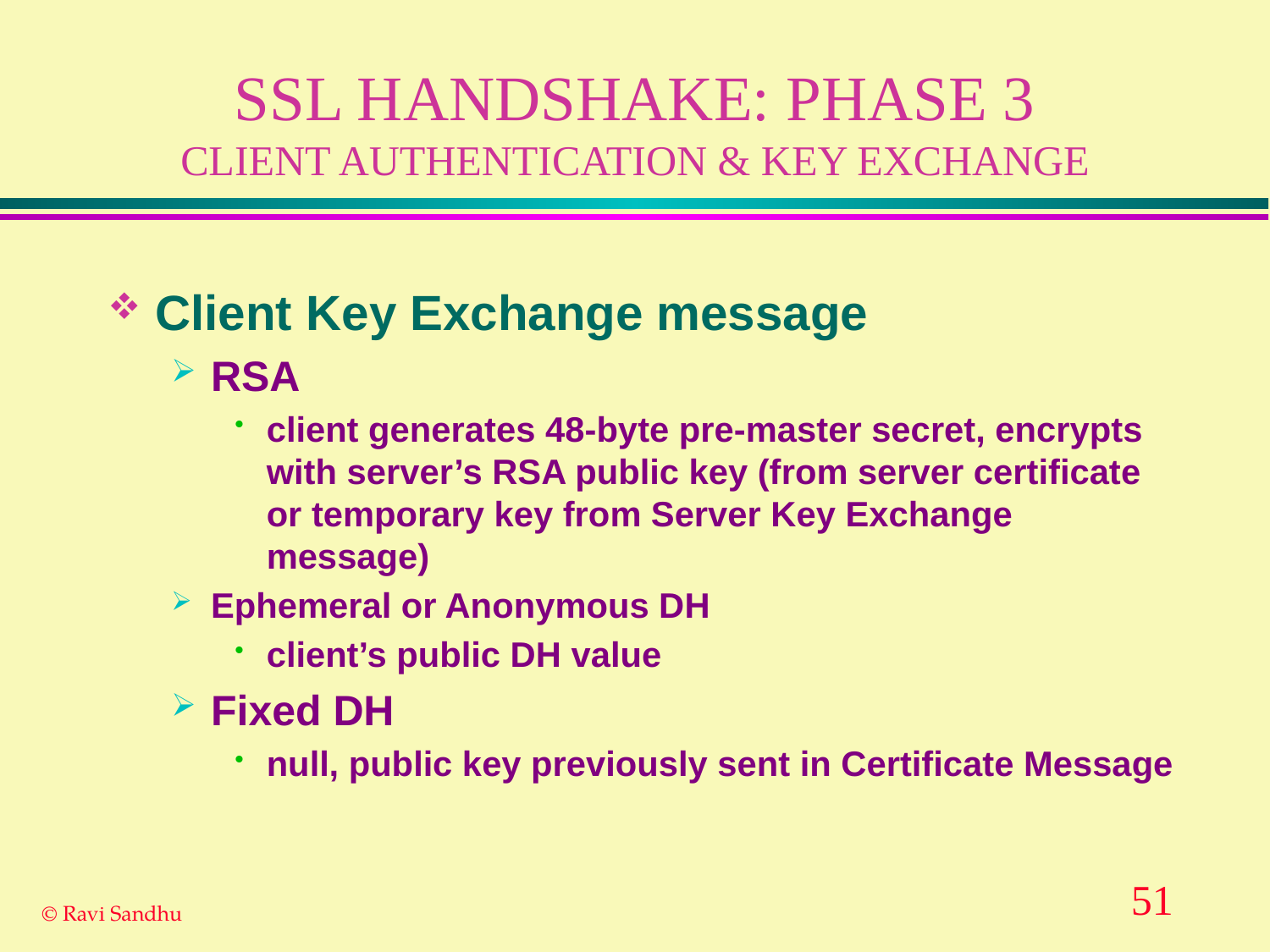

# SSL HANDSHAKE: PHASE 3 CLIENT AUTHENTICATION & KEY EXCHANGE
Client Key Exchange message
RSA
client generates 48-byte pre-master secret, encrypts with server’s RSA public key (from server certificate or temporary key from Server Key Exchange message)
Ephemeral or Anonymous DH
client’s public DH value
Fixed DH
null, public key previously sent in Certificate Message